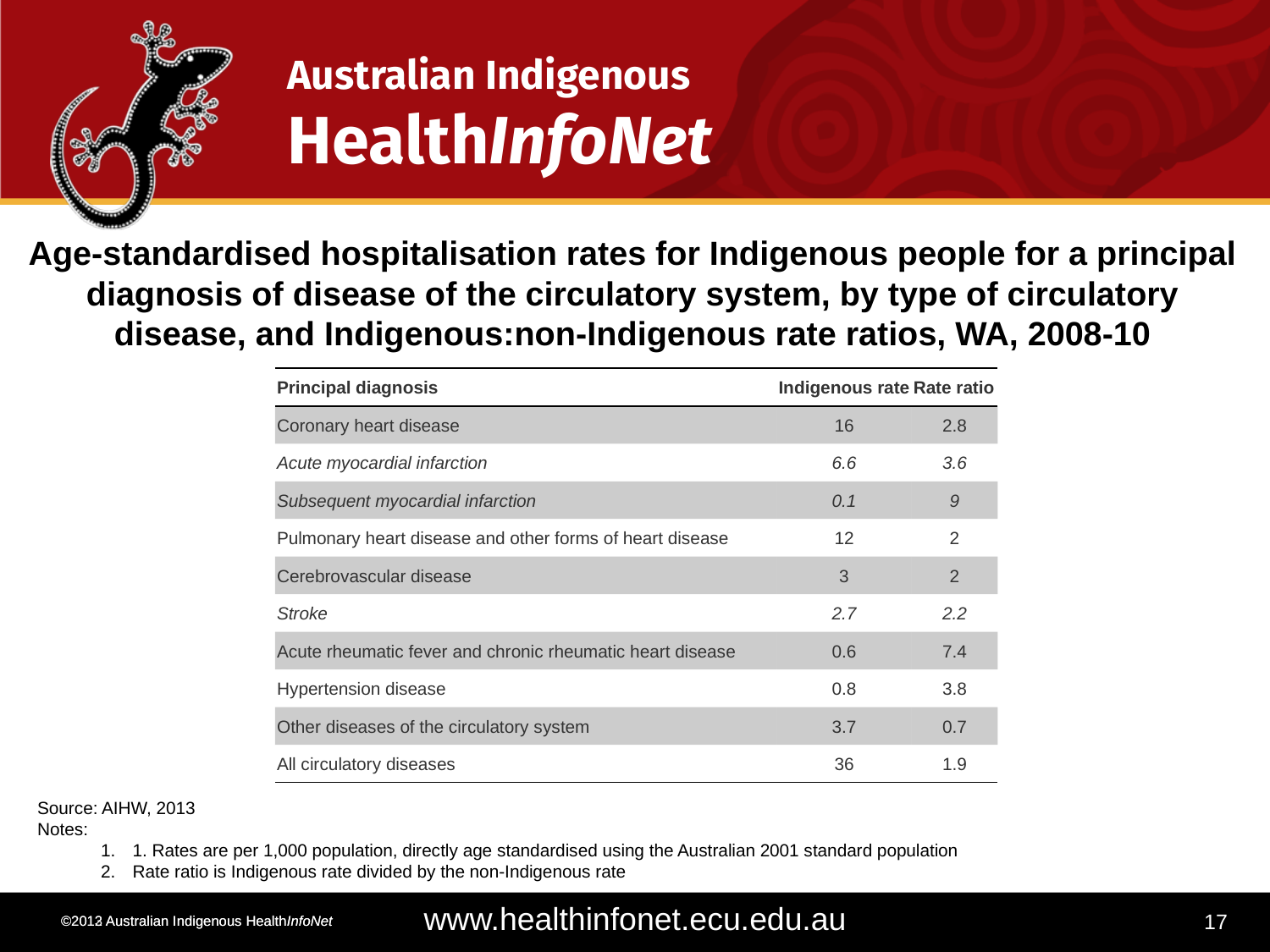

Age-standardised hospitalisation rates for Indigenous people for a principal diagnosis of disease of the circulatory system, by type of circulatory disease, and Indigenous:non-Indigenous rate ratios, WA, 2008-10
| Principal diagnosis | Indigenous rate | Rate ratio |
| --- | --- | --- |
| Coronary heart disease | 16 | 2.8 |
| Acute myocardial infarction | 6.6 | 3.6 |
| Subsequent myocardial infarction | 0.1 | 9 |
| Pulmonary heart disease and other forms of heart disease | 12 | 2 |
| Cerebrovascular disease | 3 | 2 |
| Stroke | 2.7 | 2.2 |
| Acute rheumatic fever and chronic rheumatic heart disease | 0.6 | 7.4 |
| Hypertension disease | 0.8 | 3.8 |
| Other diseases of the circulatory system | 3.7 | 0.7 |
| All circulatory diseases | 36 | 1.9 |
Source: AIHW, 2013
Notes:
1. Rates are per 1,000 population, directly age standardised using the Australian 2001 standard population
Rate ratio is Indigenous rate divided by the non-Indigenous rate